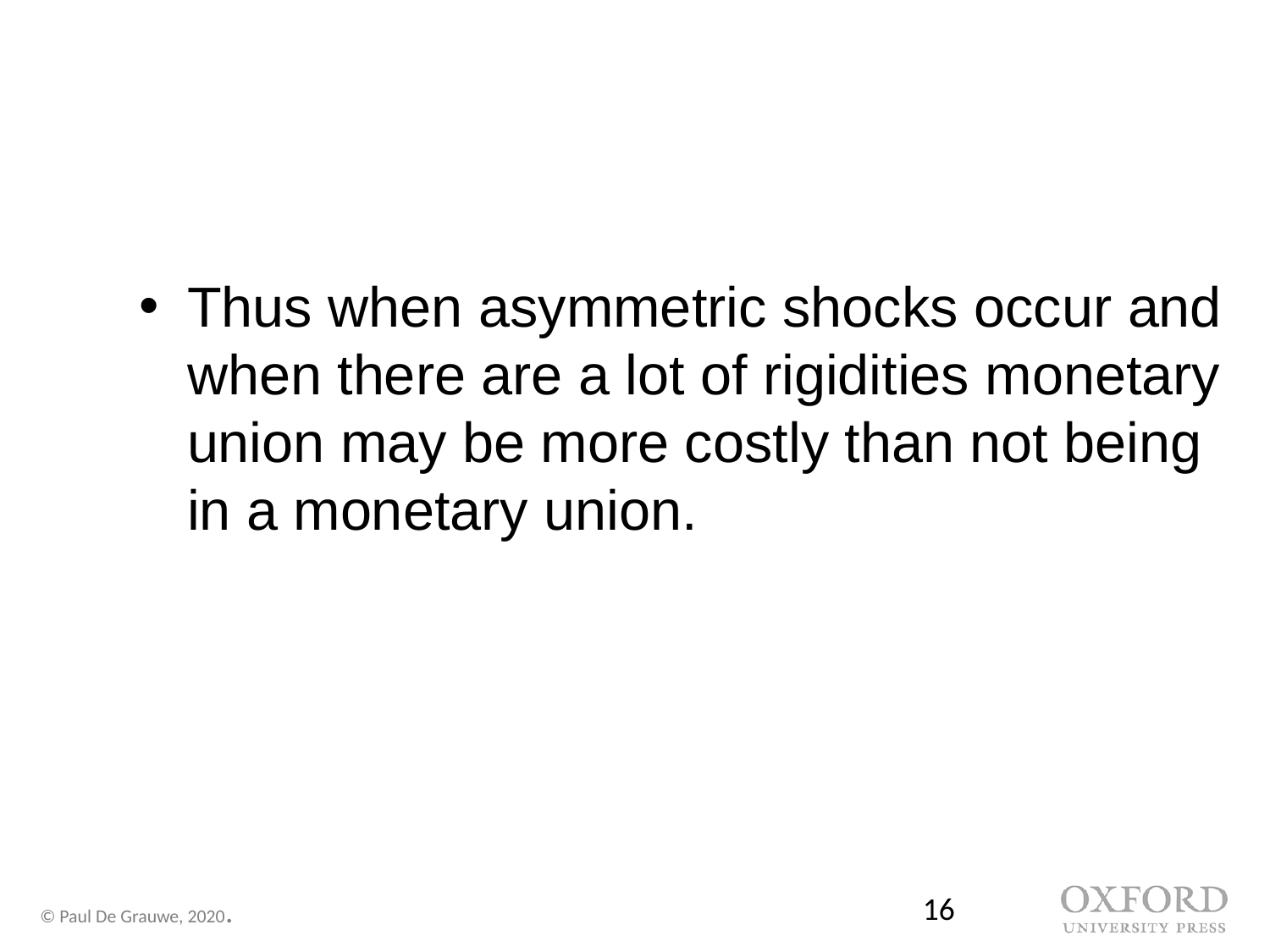

Thus when asymmetric shocks occur and when there are a lot of rigidities monetary union may be more costly than not being in a monetary union.
16